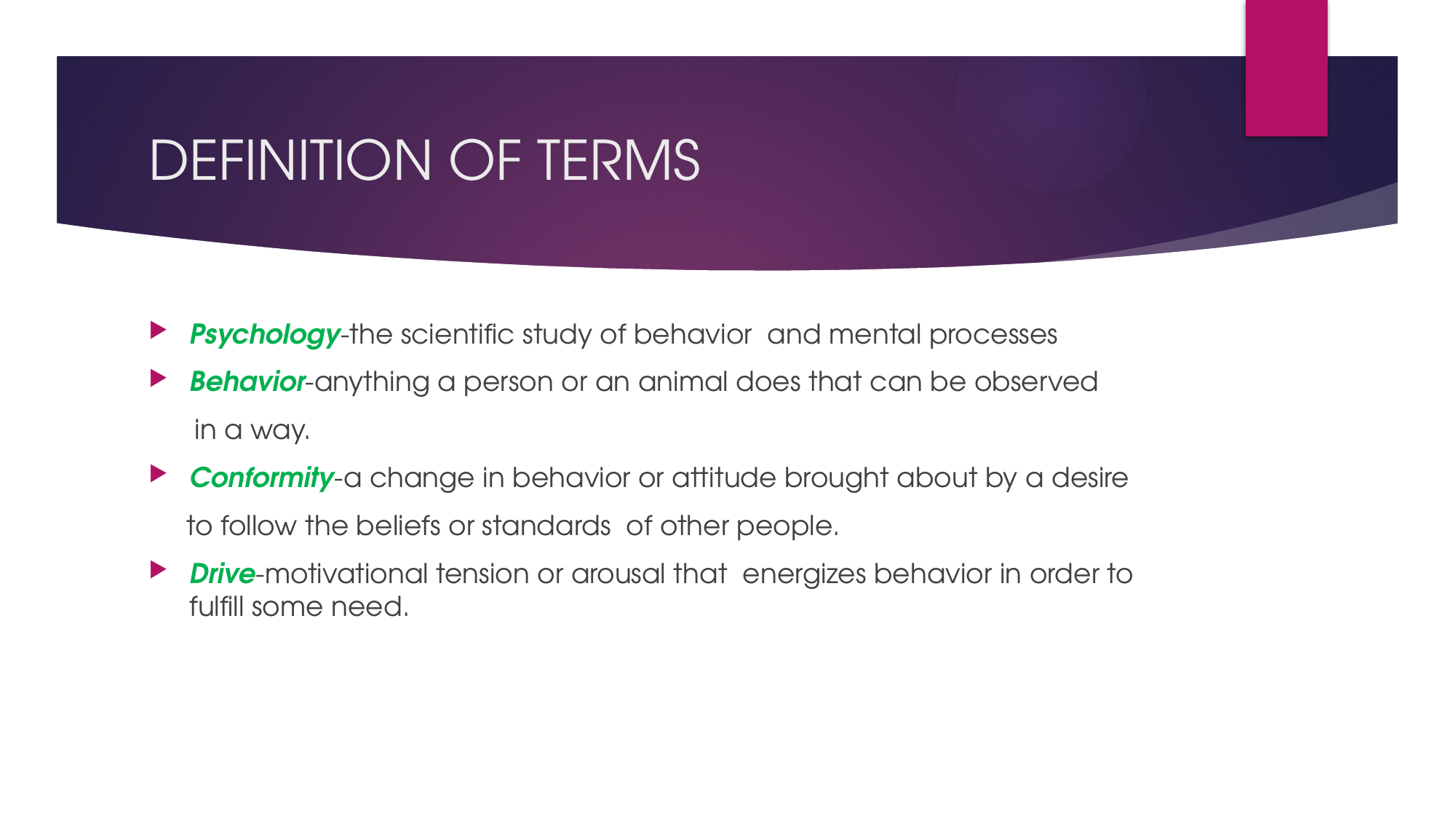

# DEFINITION OF TERMS
Psychology-the scientific study of behavior  and mental processes
Behavior-anything a person or an animal does that can be observed
      in a way.
Conformity-a change in behavior or attitude brought about by a desire
     to follow the beliefs or standards  of other people.
Drive-motivational tension or arousal that  energizes behavior in order to fulfill some need.